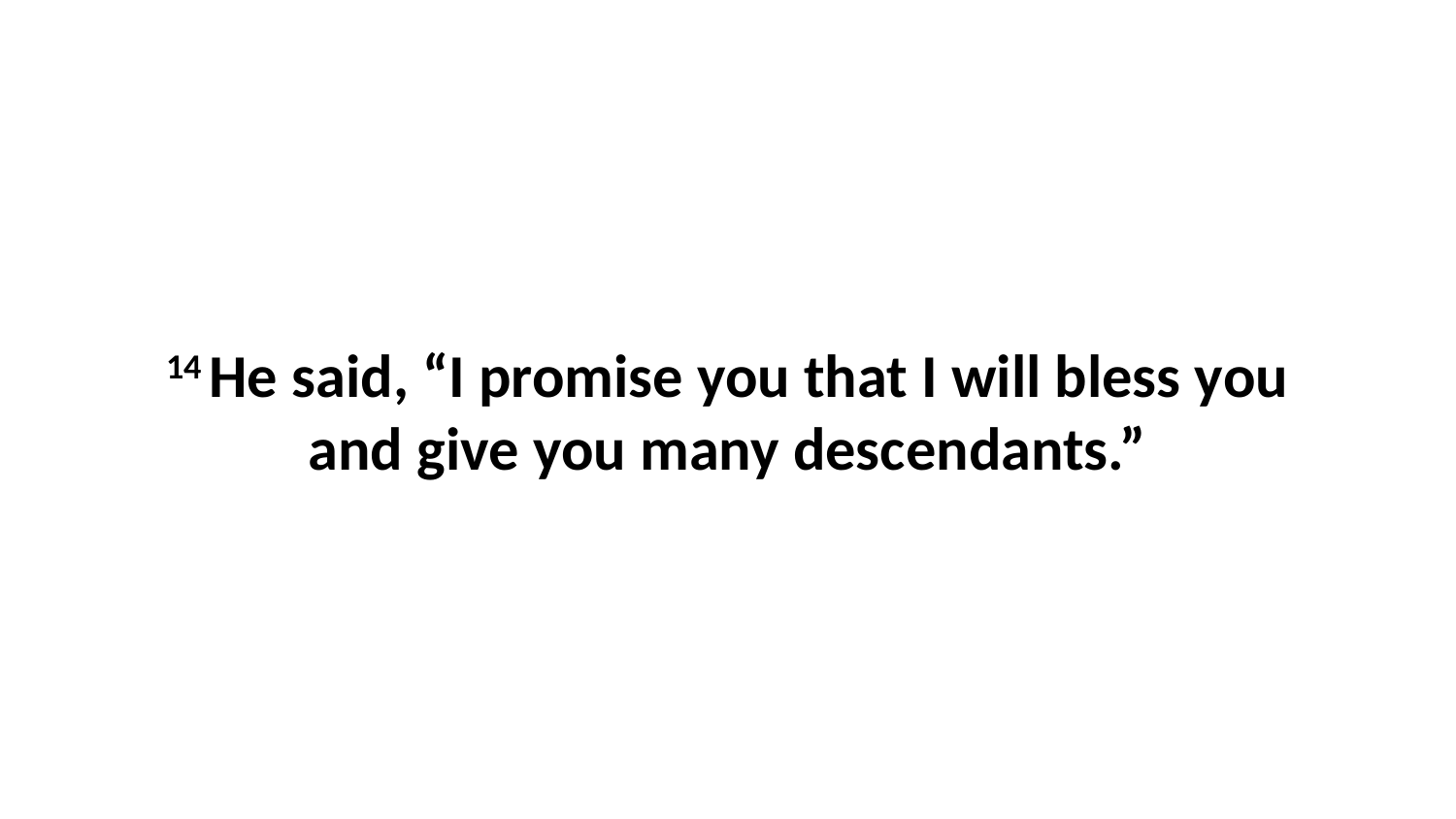

14 He said, “I promise you that I will bless you and give you many descendants.”